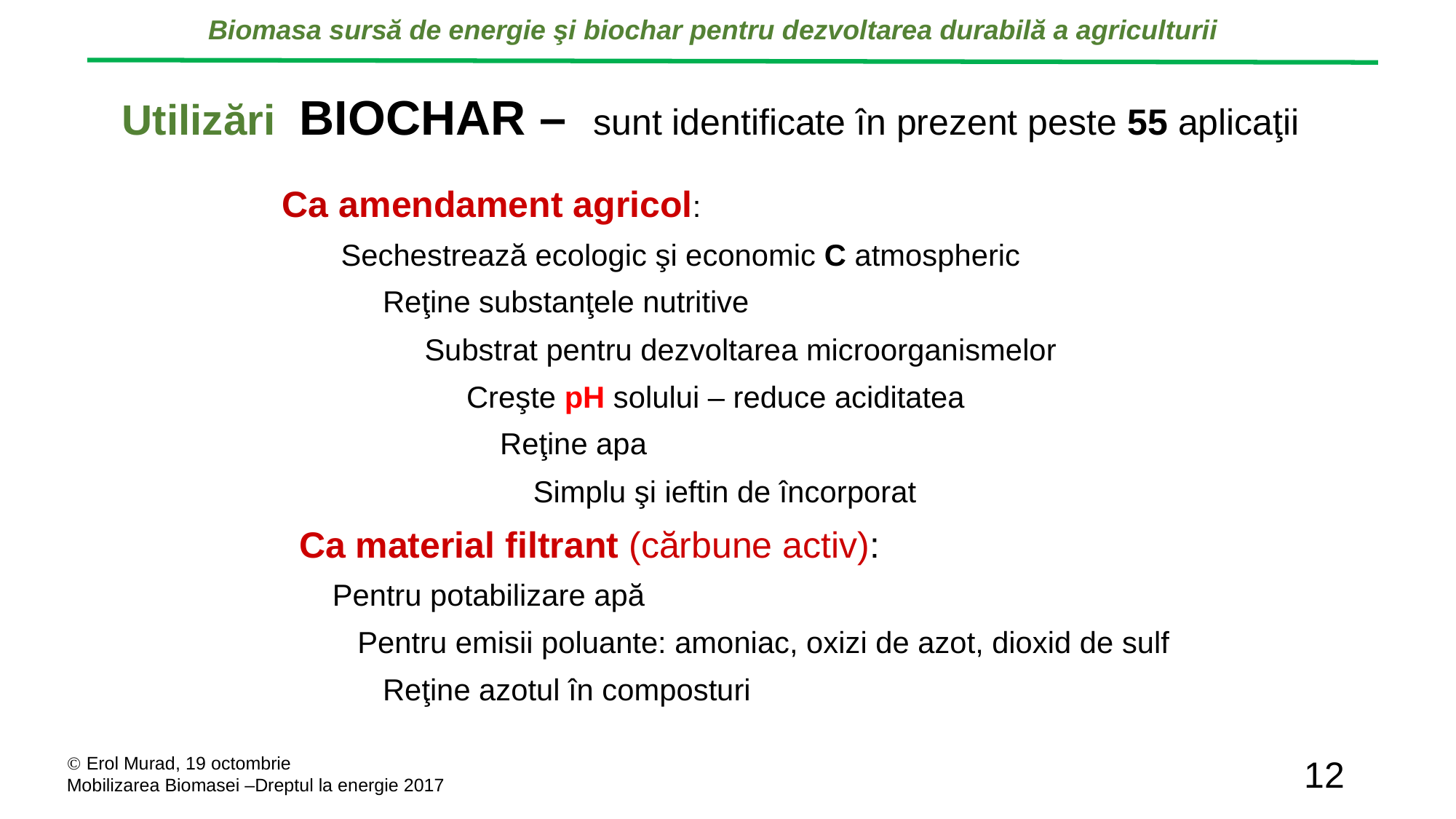

Utilizări  BIOCHAR –  sunt identificate în prezent peste 55 aplicaţii
     Ca amendament agricol:
            Sechestrează ecologic şi economic C atmospheric
                 Reţine substanţele nutritive
                      Substrat pentru dezvoltarea microorganismelor
                           Creşte pH solului – reduce aciditatea
                               Reţine apa
                                   Simplu şi ieftin de încorporat
       Ca material filtrant (cărbune activ):
           Pentru potabilizare apă
              Pentru emisii poluante: amoniac, oxizi de azot, dioxid de sulf
                 Reţine azotul în composturi